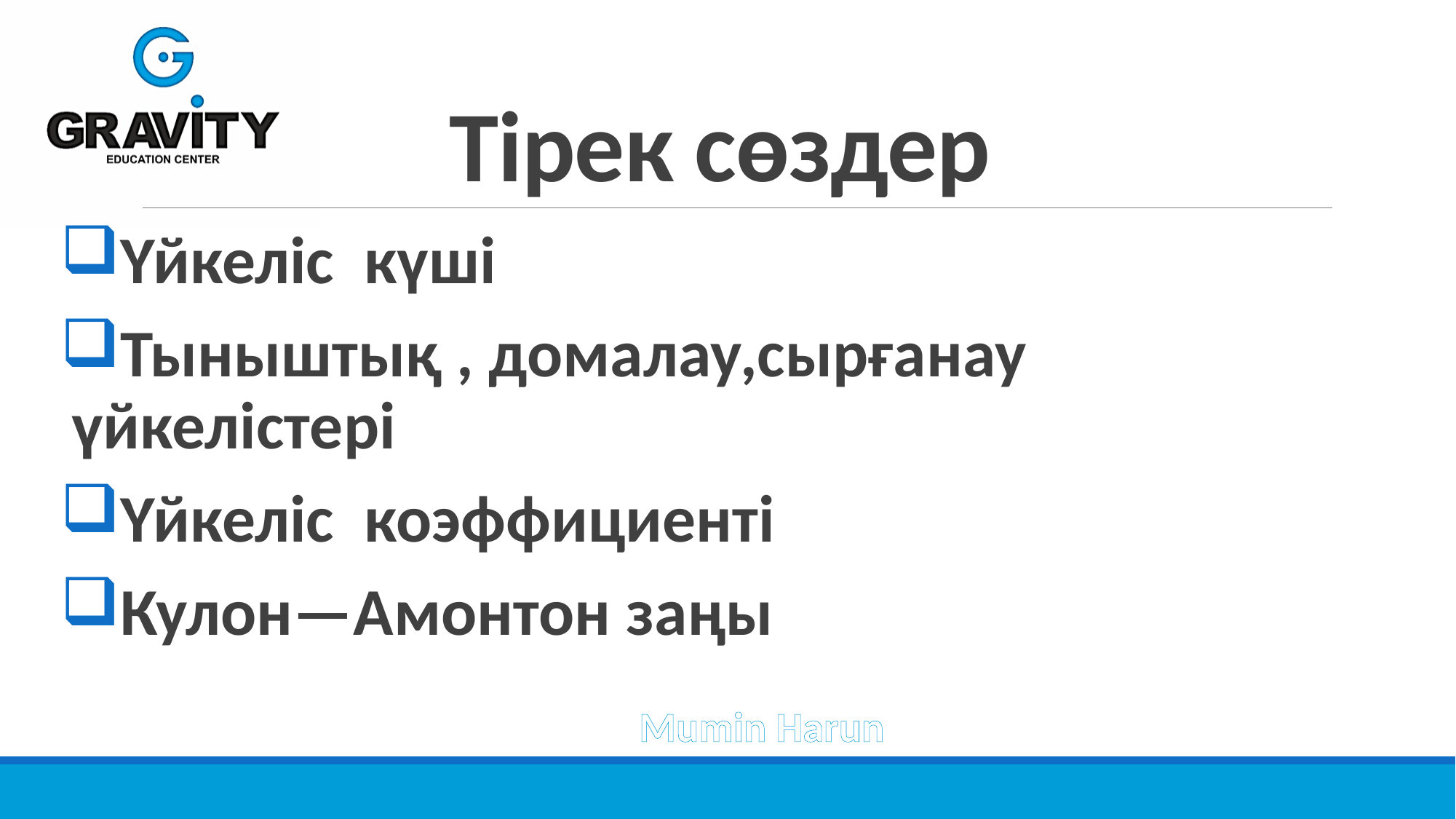

# Тірек сөздер
Үйкеліс  күші
Тыныштық , домалау,сырғанау үйкелістері
Үйкеліс  коэффициенті
Кулон—Амонтон заңы